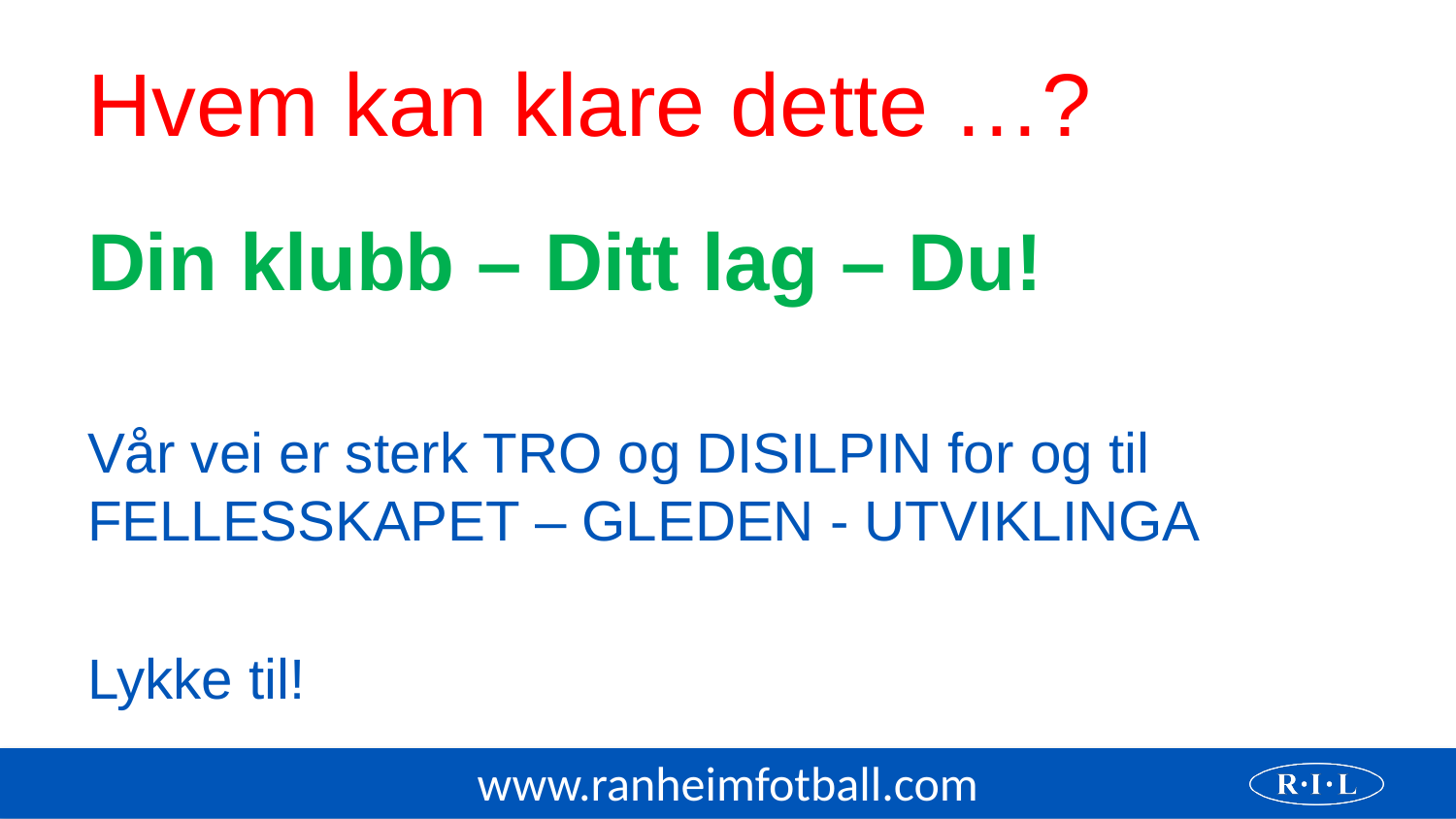

# Hvem kan klare dette …?
Din klubb – Ditt lag – Du!
Vår vei er sterk TRO og DISILPIN for og til
FELLESSKAPET – GLEDEN - UTVIKLINGA

Lykke til!
www.ranheimfotball.com